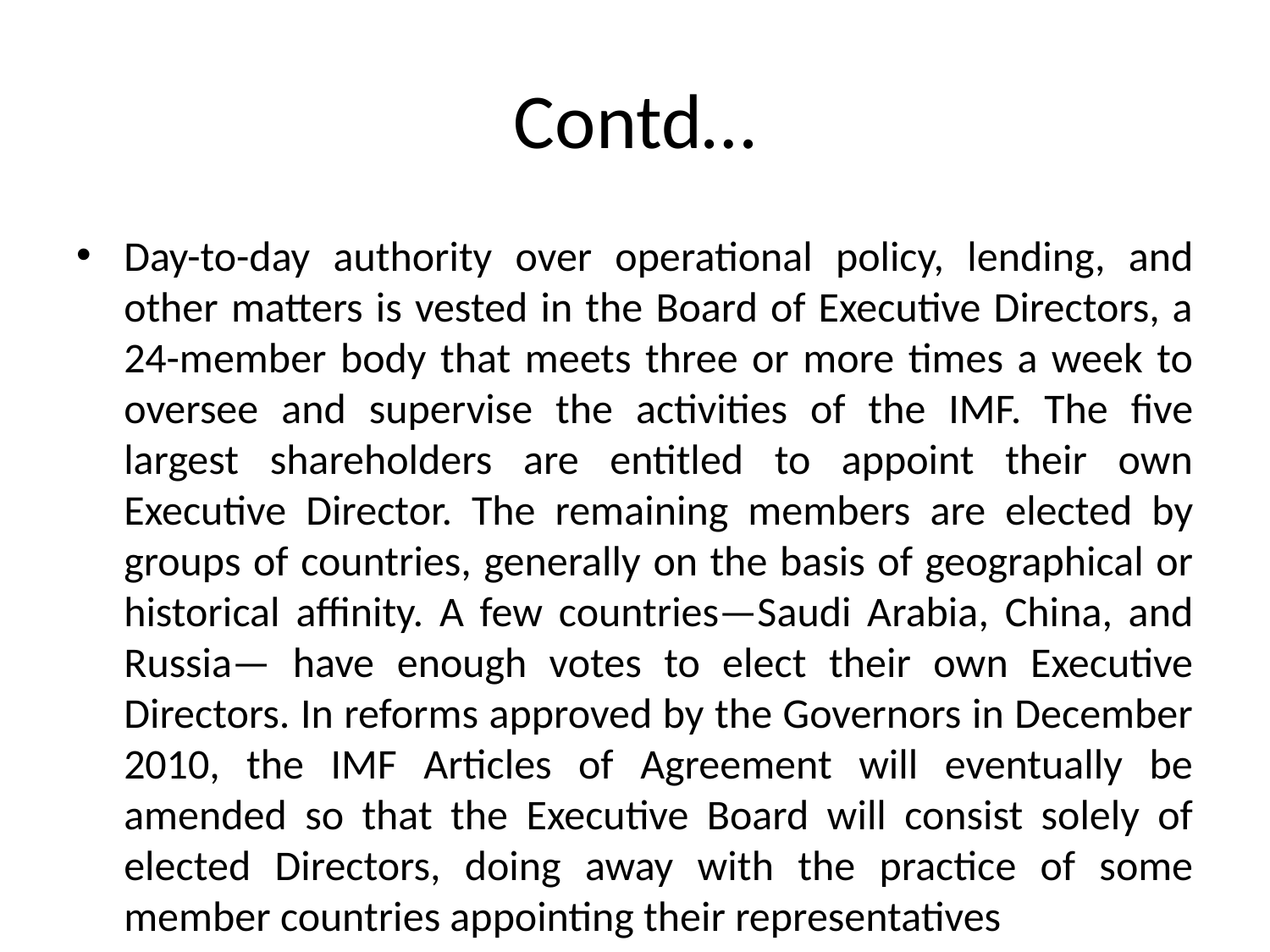

# Contd…
Day-to-day authority over operational policy, lending, and other matters is vested in the Board of Executive Directors, a 24-member body that meets three or more times a week to oversee and supervise the activities of the IMF. The five largest shareholders are entitled to appoint their own Executive Director. The remaining members are elected by groups of countries, generally on the basis of geographical or historical affinity. A few countries—Saudi Arabia, China, and Russia— have enough votes to elect their own Executive Directors. In reforms approved by the Governors in December 2010, the IMF Articles of Agreement will eventually be amended so that the Executive Board will consist solely of elected Directors, doing away with the practice of some member countries appointing their representatives